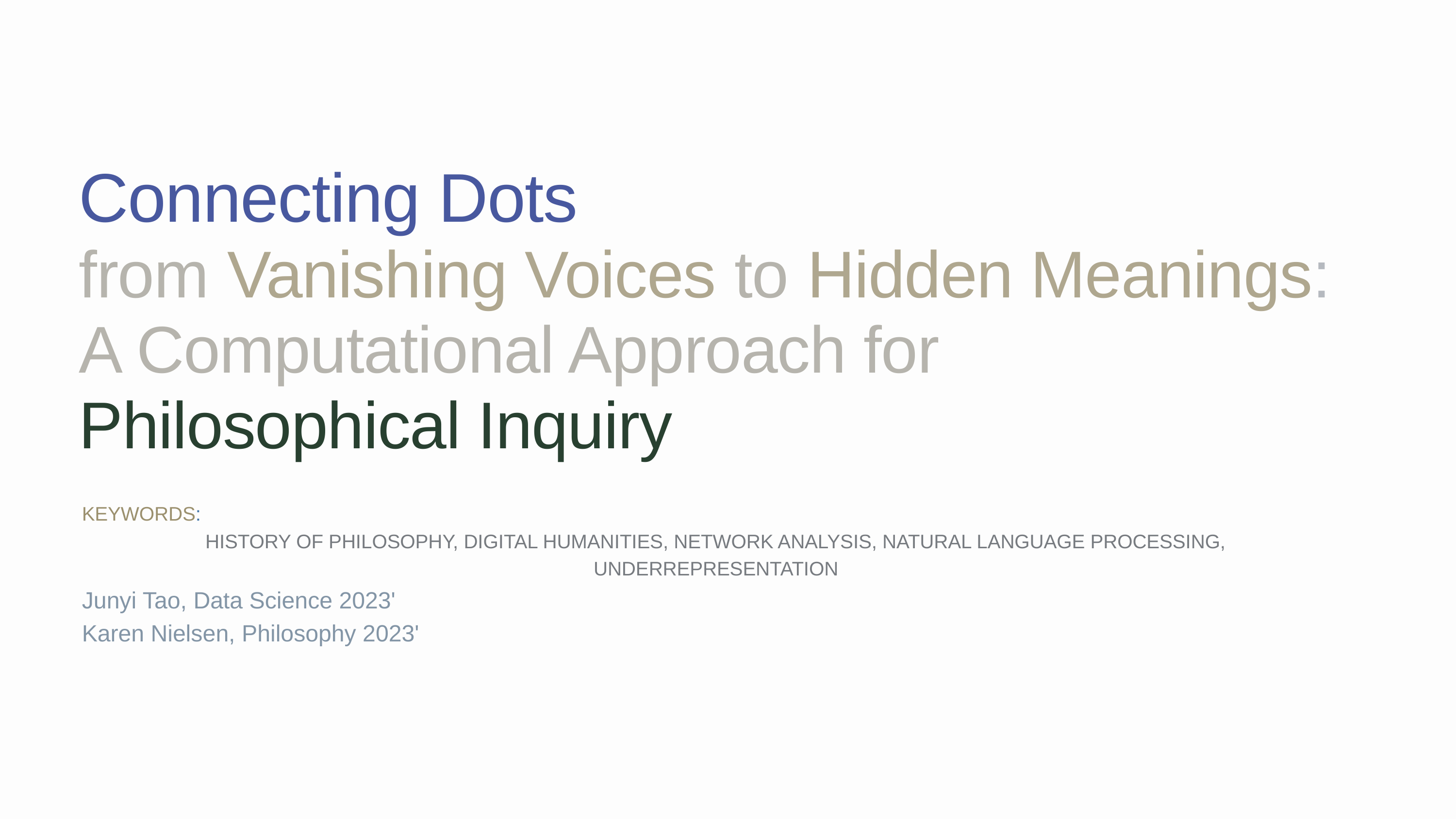

Connecting Dots
from Vanishing Voices to Hidden Meanings:
A Computational Approach for
Philosophical Inquiry
KEYWORDS:
HISTORY OF PHILOSOPHY, DIGITAL HUMANITIES, NETWORK ANALYSIS, NATURAL LANGUAGE PROCESSING, UNDERREPRESENTATION
Junyi Tao, Data Science 2023'
Karen Nielsen, Philosophy 2023'